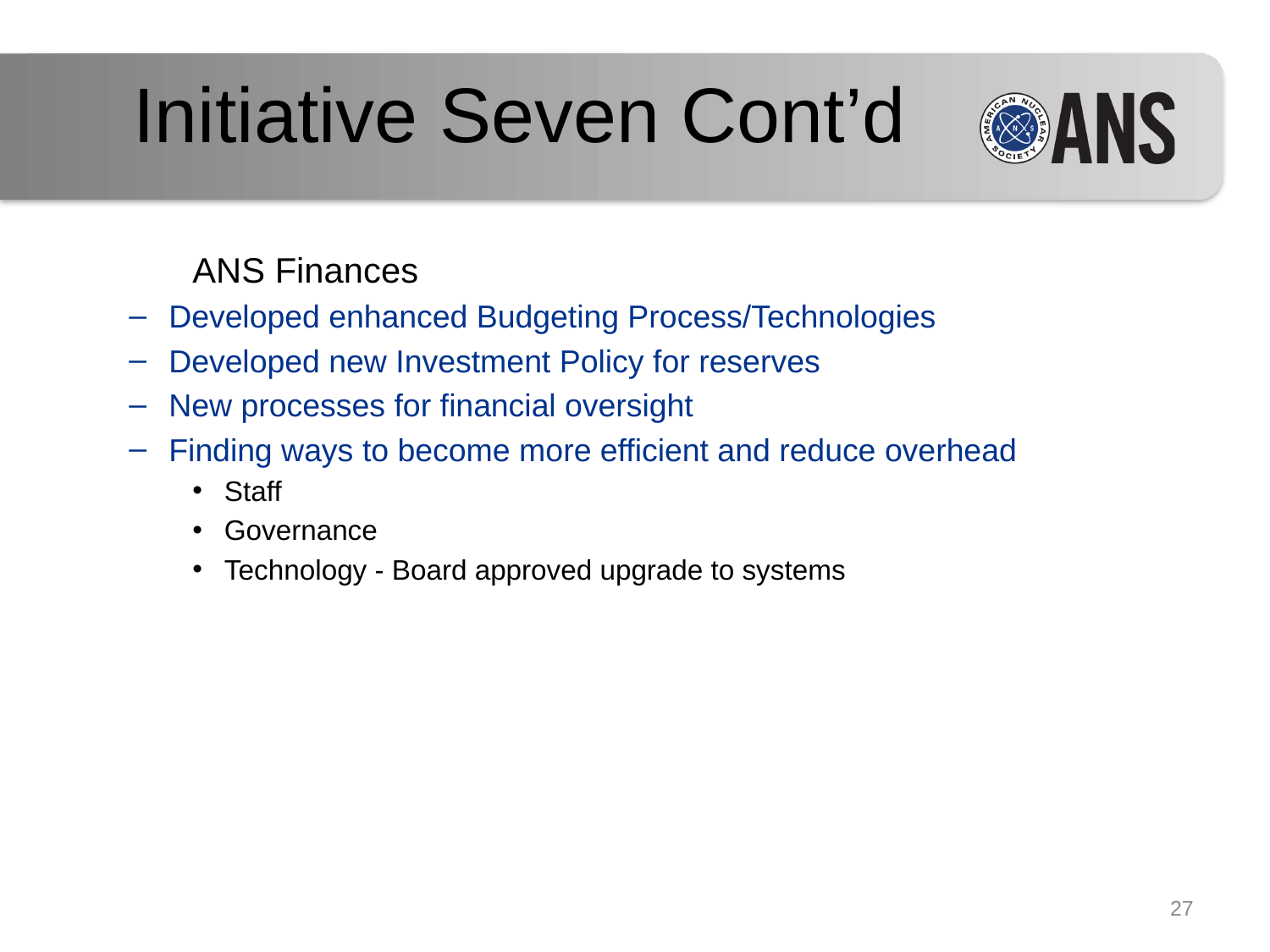

# Initiative Seven Cont’d
	ANS Finances
Developed enhanced Budgeting Process/Technologies
Developed new Investment Policy for reserves
New processes for financial oversight
Finding ways to become more efficient and reduce overhead
Staff
Governance
Technology - Board approved upgrade to systems

27